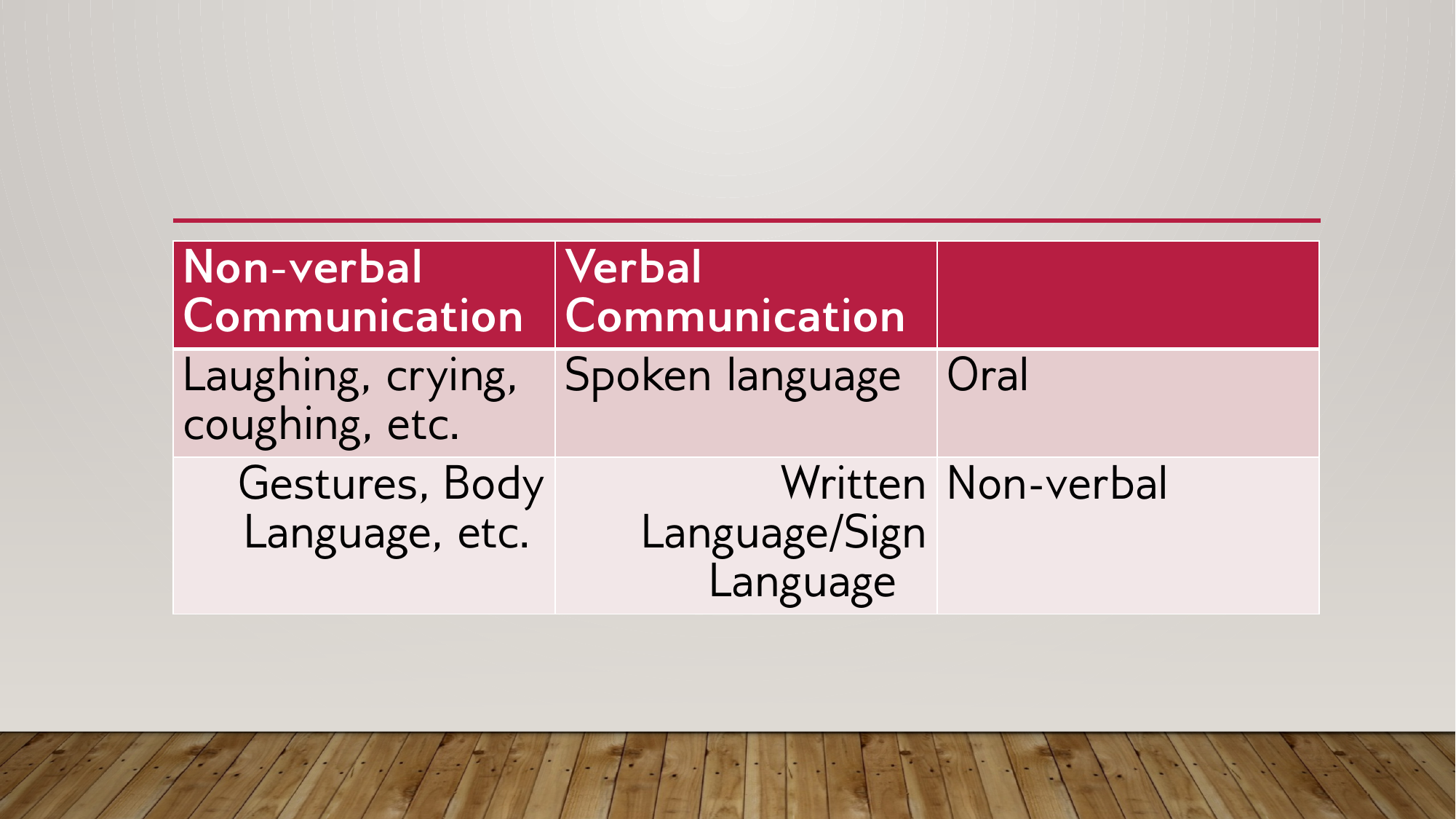

#
| Non-verbal Communication | Verbal Communication |  |
| --- | --- | --- |
| Laughing, crying, coughing, etc. | Spoken language | Oral |
| Gestures, Body Language, etc. | Written Language/Sign Language | Non-verbal |